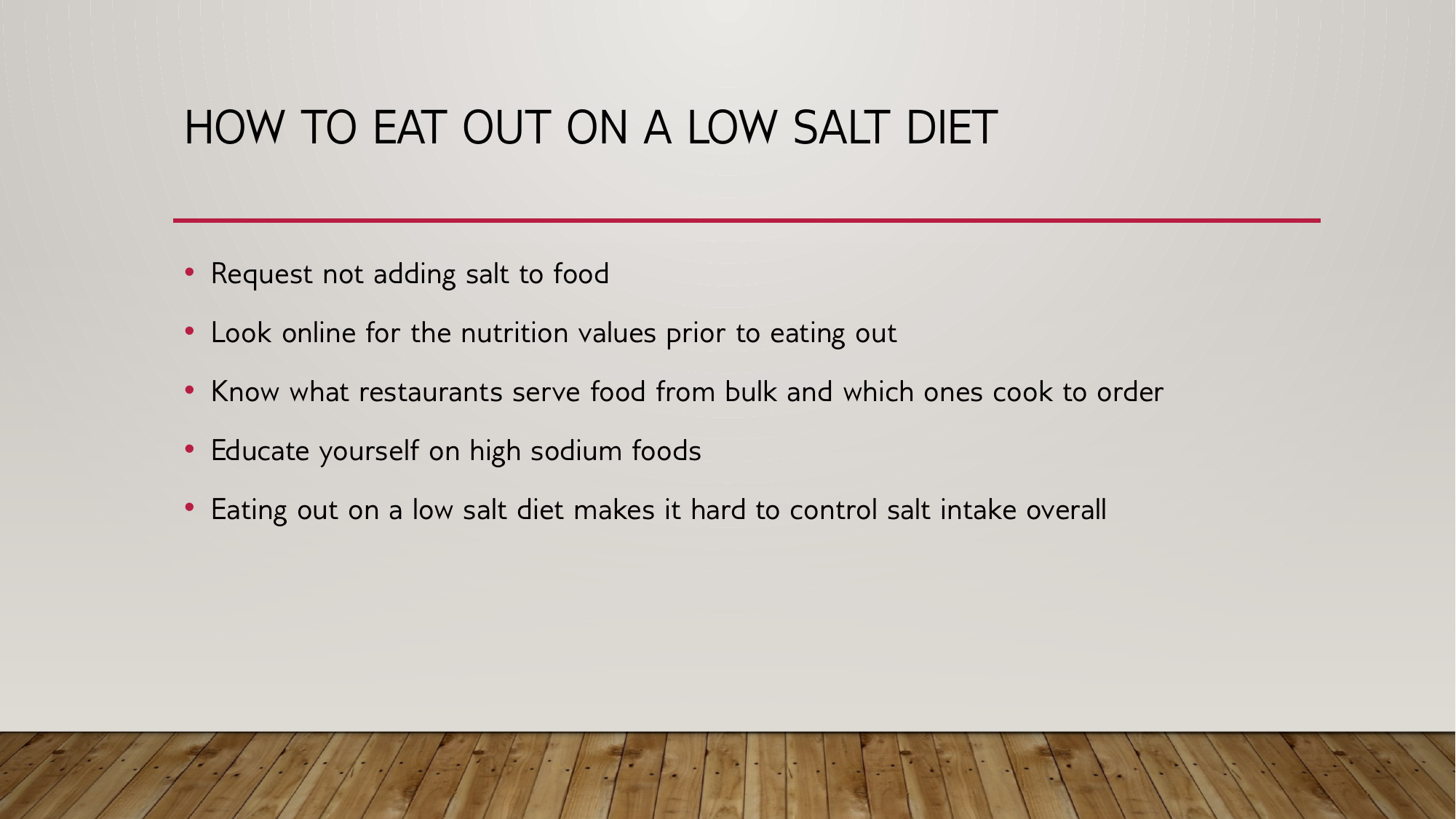

# How to eat out on a low salt diet
Request not adding salt to food
Look online for the nutrition values prior to eating out
Know what restaurants serve food from bulk and which ones cook to order
Educate yourself on high sodium foods
Eating out on a low salt diet makes it hard to control salt intake overall